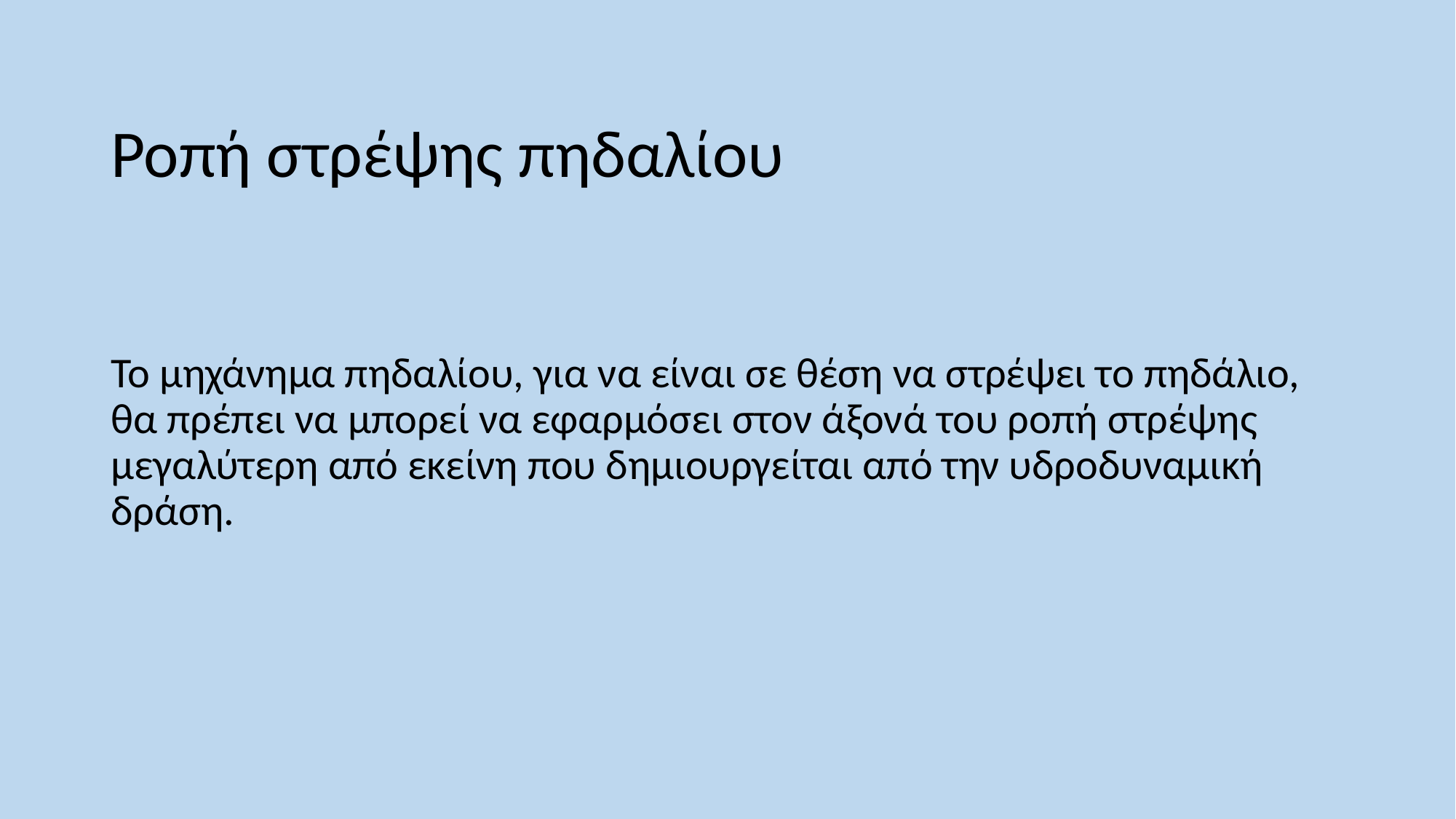

# Ροπή στρέψης πηδαλίου
Το μηχάνημα πηδαλίου, για να είναι σε θέση να στρέψει το πηδάλιο, θα πρέπει να μπορεί να εφαρμόσει στον άξονά του ροπή στρέψης μεγαλύτερη από εκείνη που δημιουργείται από την υδροδυναμική δράση.